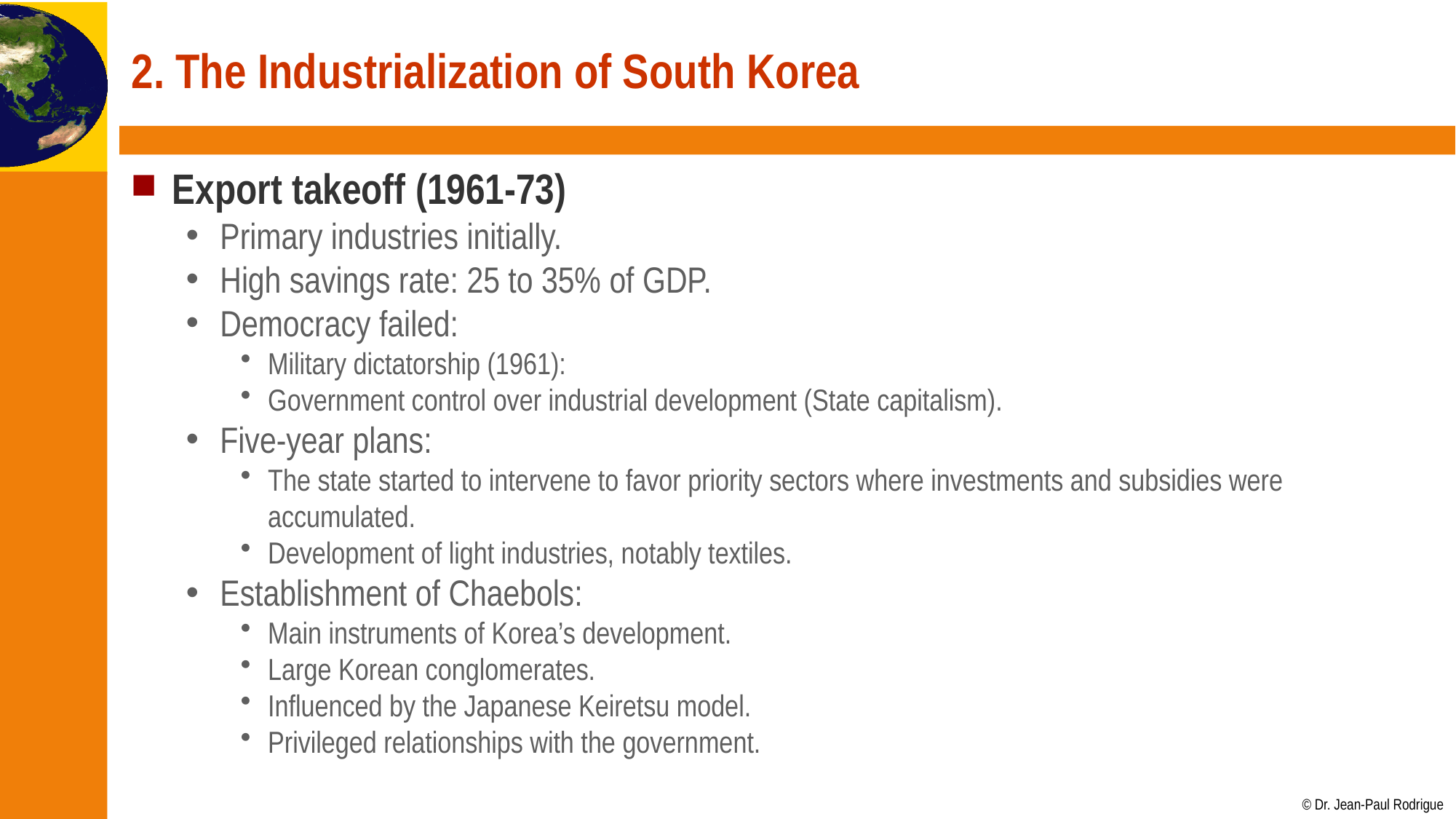

# 2. The Industrialization of South Korea
Export takeoff (1961-73)
Primary industries initially.
High savings rate: 25 to 35% of GDP.
Democracy failed:
Military dictatorship (1961):
Government control over industrial development (State capitalism).
Five-year plans:
The state started to intervene to favor priority sectors where investments and subsidies were accumulated.
Development of light industries, notably textiles.
Establishment of Chaebols:
Main instruments of Korea’s development.
Large Korean conglomerates.
Influenced by the Japanese Keiretsu model.
Privileged relationships with the government.